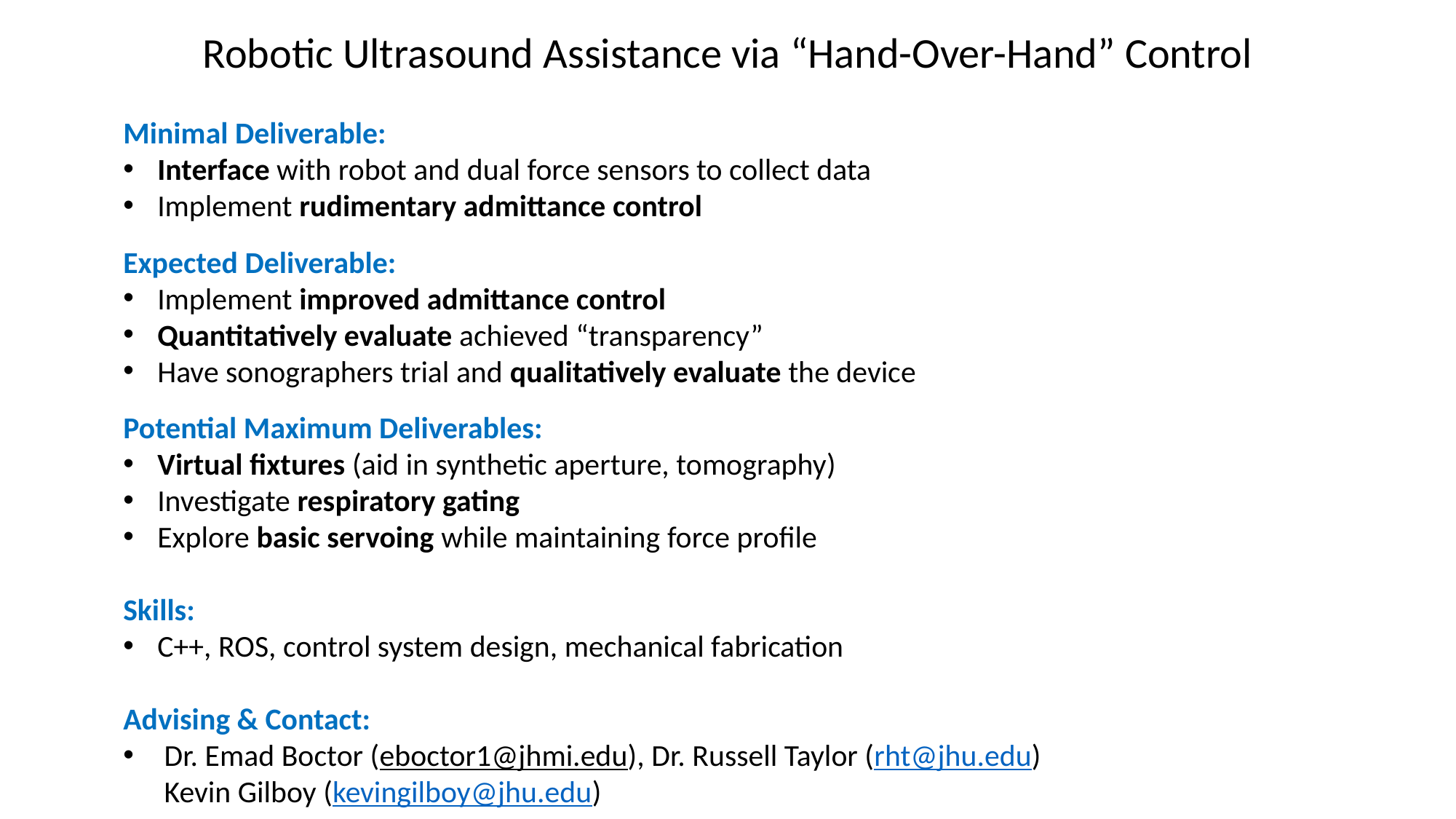

# Robotic Ultrasound Assistance via “Hand-Over-Hand” Control
Minimal Deliverable:
Interface with robot and dual force sensors to collect data
Implement rudimentary admittance control

Expected Deliverable:
Implement improved admittance control
Quantitatively evaluate achieved “transparency”
Have sonographers trial and qualitatively evaluate the device

Potential Maximum Deliverables:
Virtual fixtures (aid in synthetic aperture, tomography)
Investigate respiratory gating
Explore basic servoing while maintaining force profile

Skills:
C++, ROS, control system design, mechanical fabrication

Advising & Contact:
Dr. Emad Boctor (eboctor1@jhmi.edu), Dr. Russell Taylor (rht@jhu.edu)
Kevin Gilboy (kevingilboy@jhu.edu)